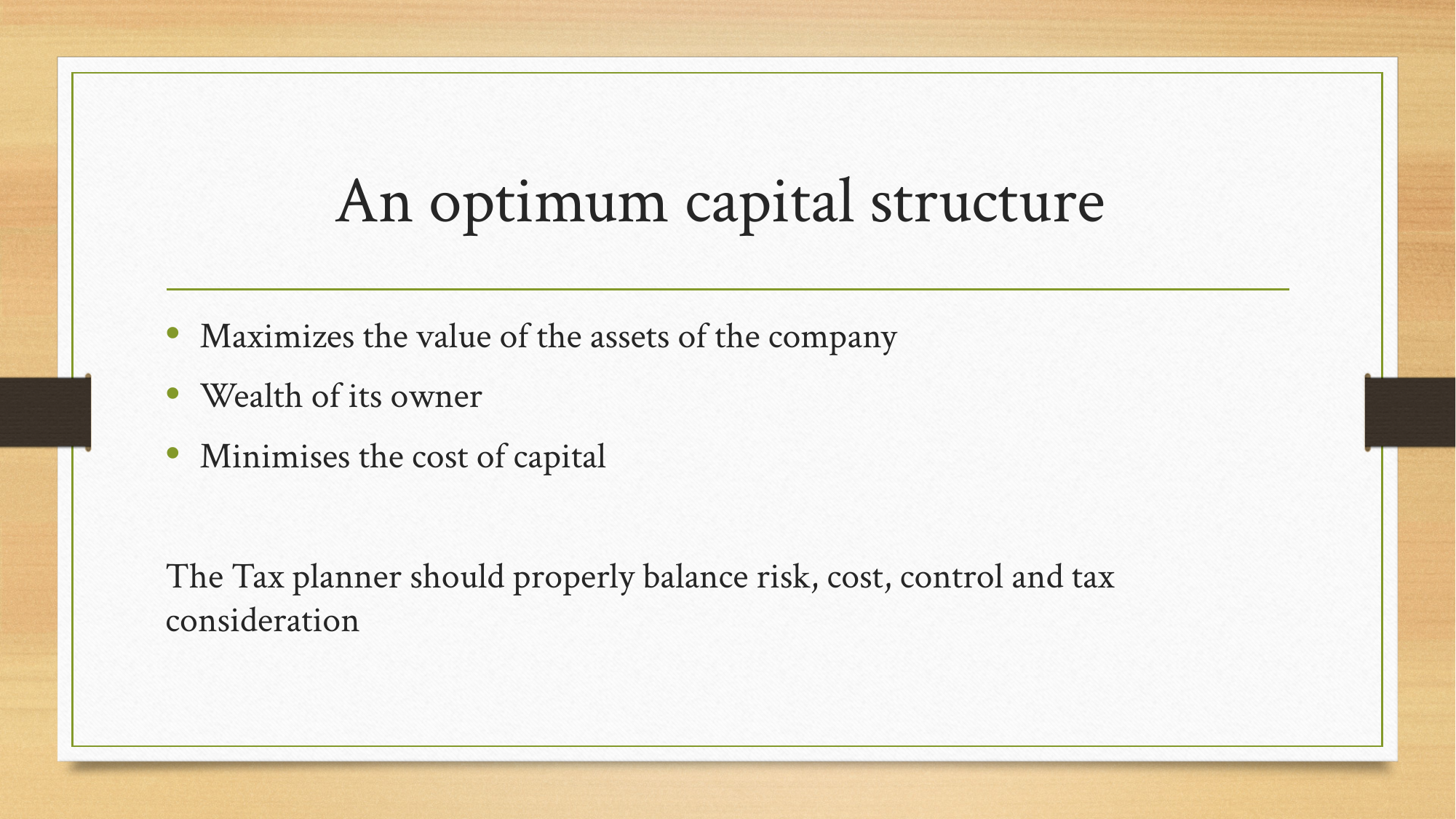

# An optimum capital structure
Maximizes the value of the assets of the company
Wealth of its owner
Minimises the cost of capital

The Tax planner should properly balance risk, cost, control and tax consideration